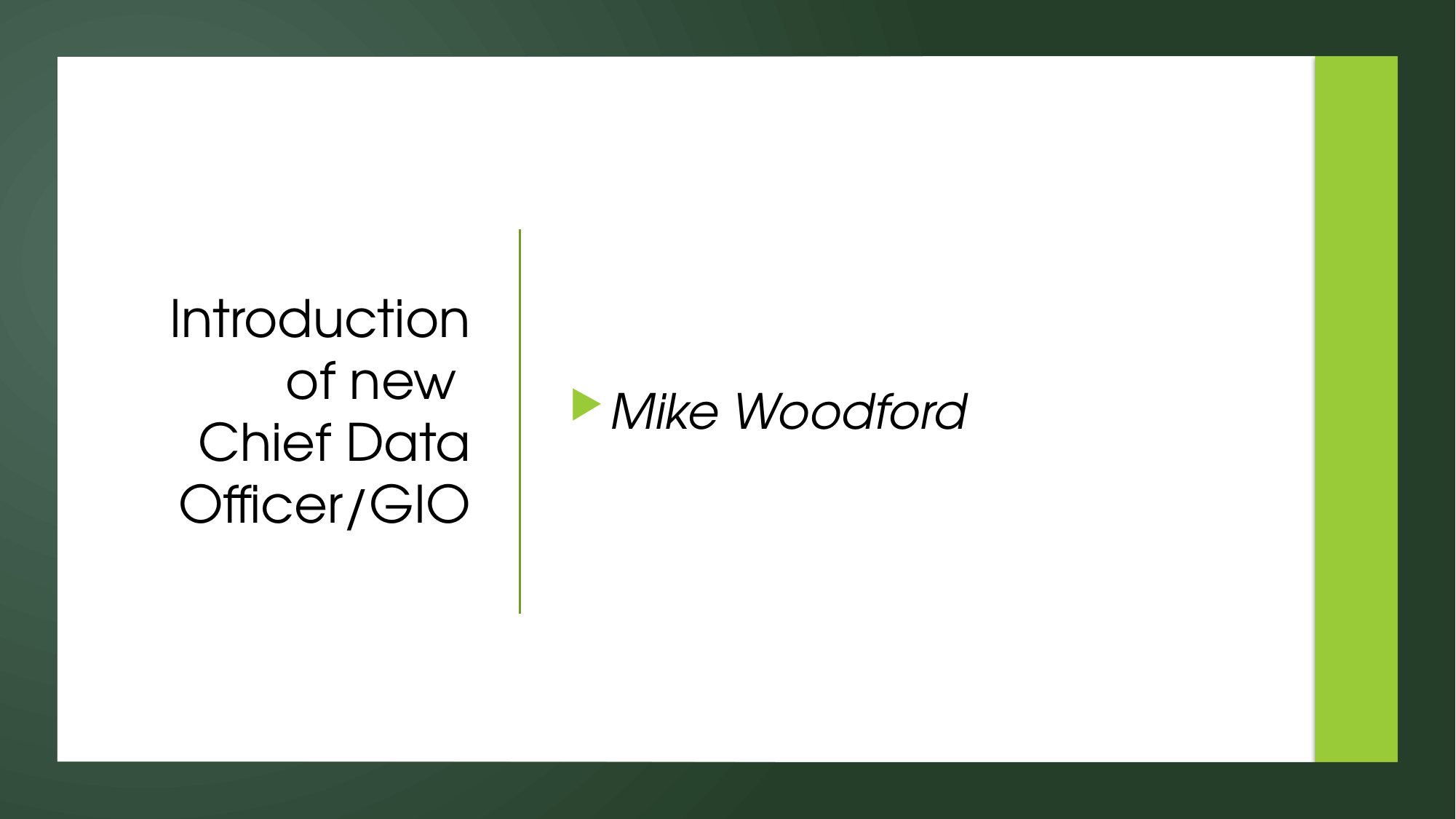

Mike Woodford
# Introduction of new Chief Data Officer/GIO